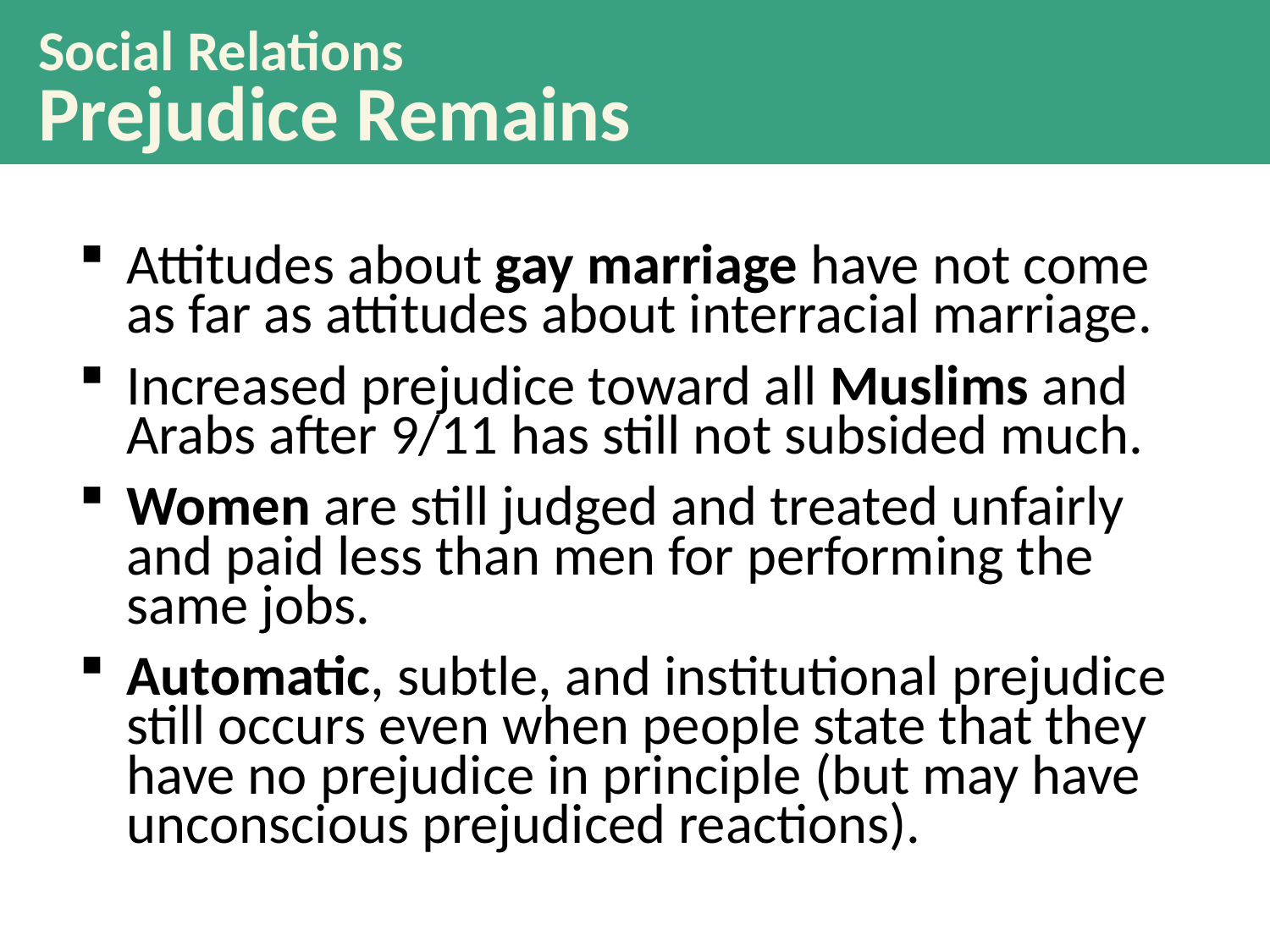

# Social Relations Prejudice Remains
Attitudes about gay marriage have not come as far as attitudes about interracial marriage.
Increased prejudice toward all Muslims and Arabs after 9/11 has still not subsided much.
Women are still judged and treated unfairly and paid less than men for performing the same jobs.
Automatic, subtle, and institutional prejudice still occurs even when people state that they have no prejudice in principle (but may have unconscious prejudiced reactions).